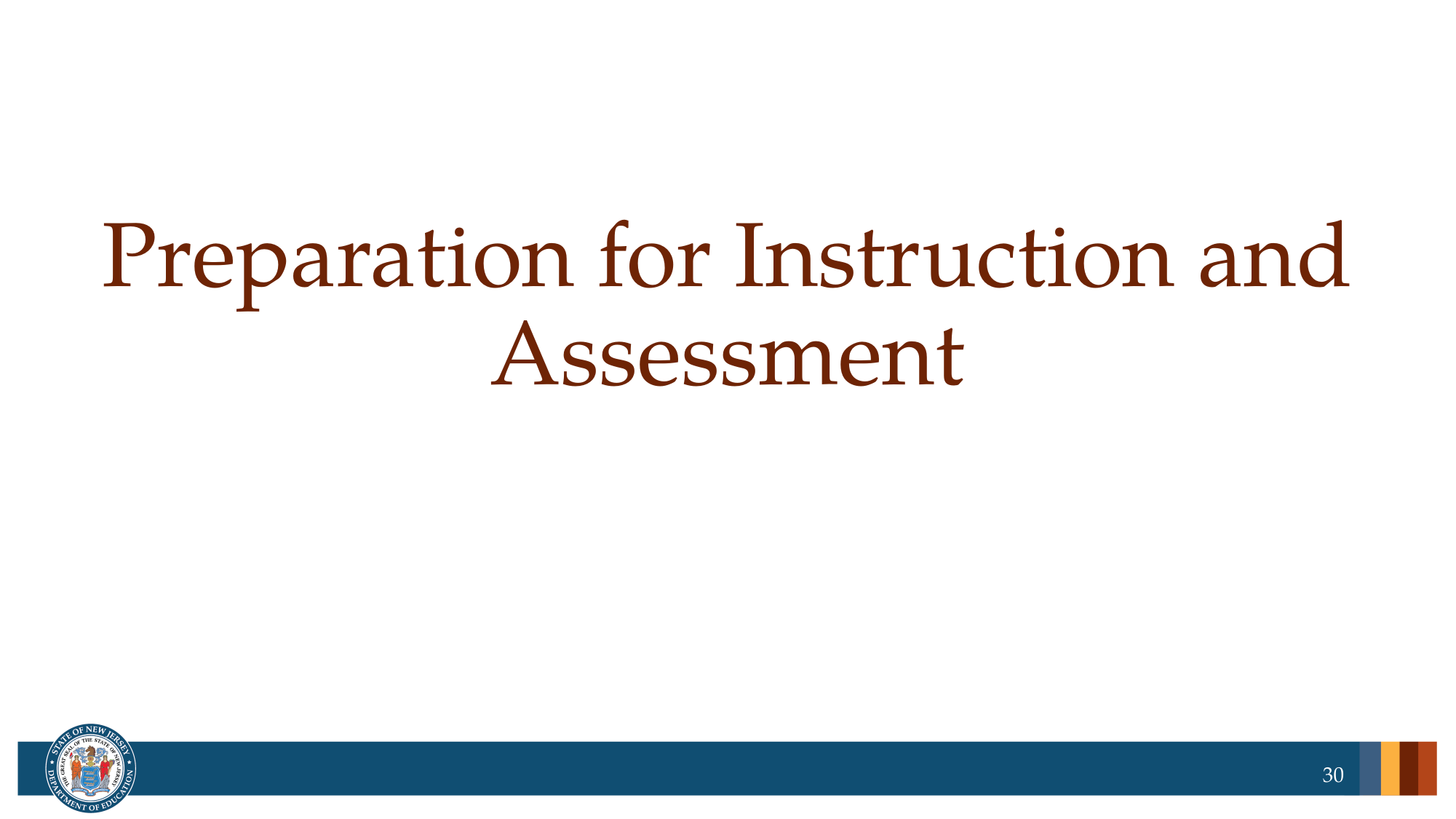

# Preparation for Instruction and Assessment
30